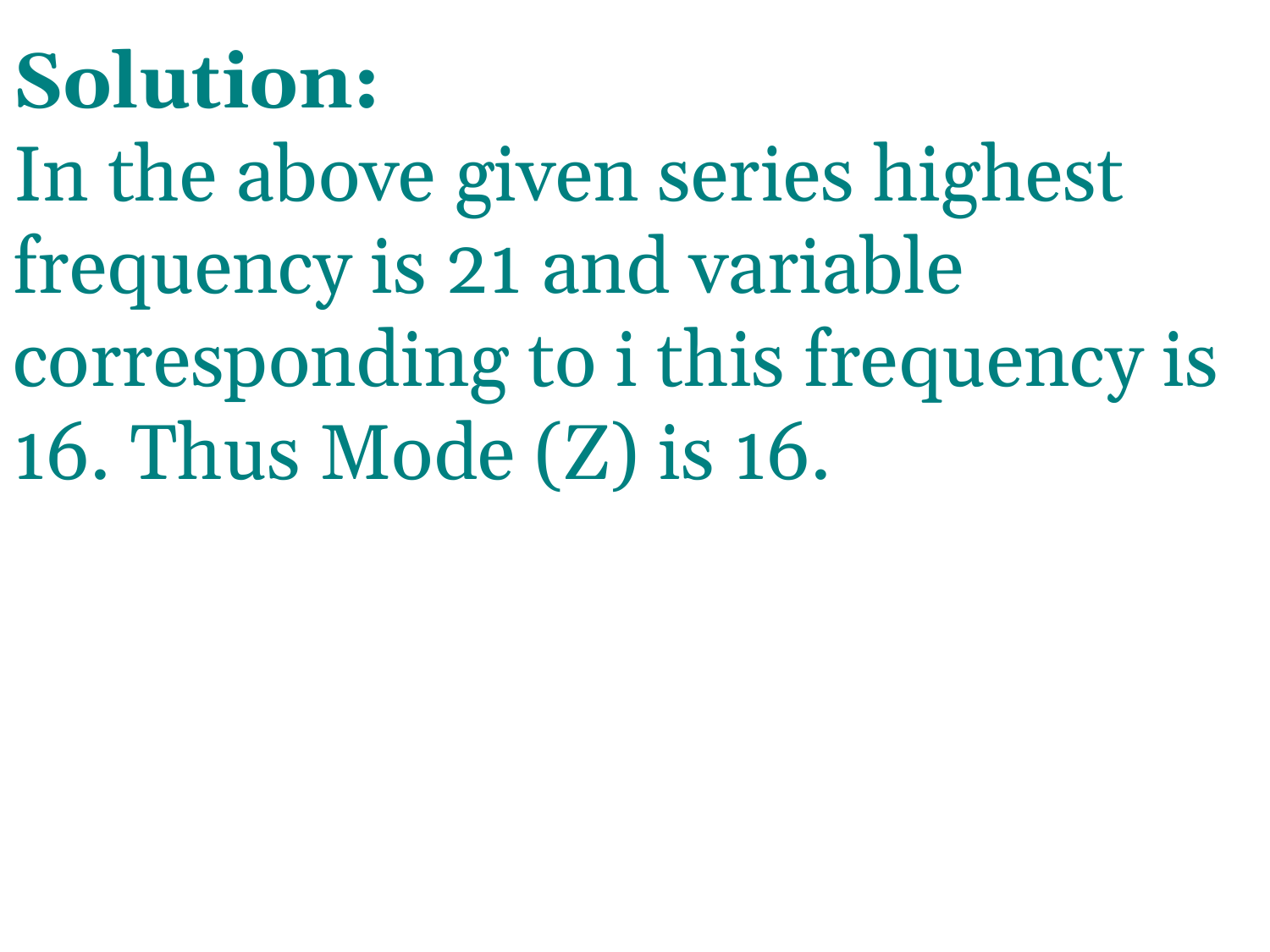

Solution:
In the above given series highest frequency is 21 and variable corresponding to i this frequency is 16. Thus Mode (Z) is 16.